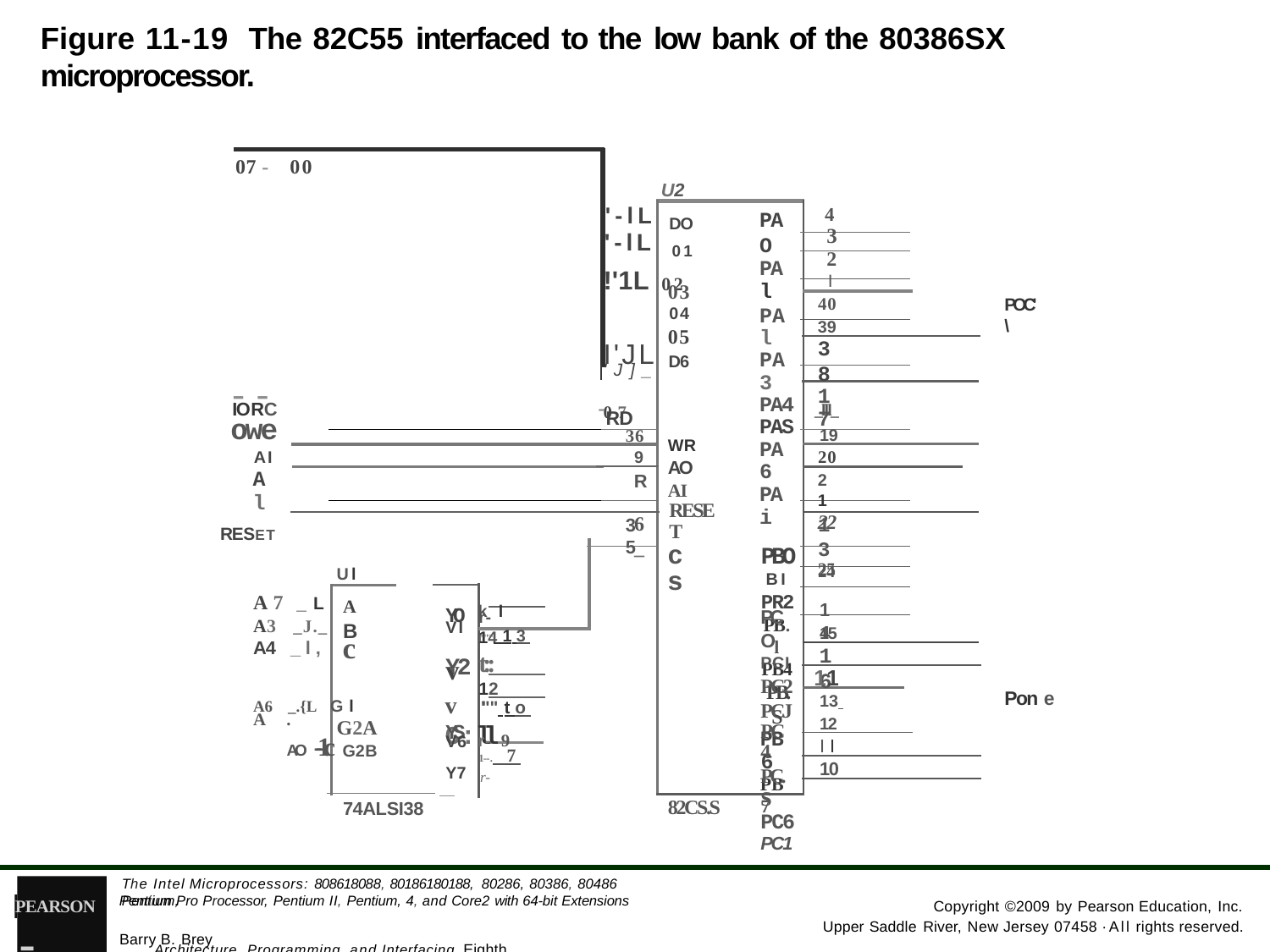

Figure 11-19  The 82C55 interfaced to the low bank of the 80386SX microprocessor.

07 - 00
U2

'-lL

4
3
PAO
PA l
PAl PA3 PA4 PAS PA6
PAi

PBO BI PR2 PB.l PB4 PB.S
PB6
PB7
DO
'-lL  01

!'1L 02
2

I

03
04

40
POC'\
39

05
38
17
I'JL D6

'J]_  07

--

IORC
owe
AI
A l
RESET
_lll_
19
-RD
36

WR AO AI
RESET
cs

20
9

R 35
2 1
22

6_
13
24

25
Ul

YO k l

A 7   _L
A3   _J._
A4   _l,
A
14
PCO PCI PC2 PCJ
PC4
PC.S PC6 PC1
r- 14

VI
B
15
I'""'"  1 3
Y2
c

A6    _.{L   G l
G2A
AO   --1.c  G2B

16

t:: 12
v
11

v  C:ll

Pon e

13
'"" t o

A.
YS r-  9
12
V6

II

1--.   7
Y7   r-

10

82CS.S

74ALSI38
- Architecture, Programming, and Interfacing, Eighth Edition

The Intel Microprocessors: 808618088, 80186180188,  80286, 80386, 80486 Pentium,

Pentium Pro Processor, Pentium II, Pentium, 4, and Core2 with 64-bit Extensions

PEARSON
Copyright ©2009 by Pearson Education, Inc.
Upper Saddle River, New Jersey 07458 ·All rights reserved.
Barry B. Brey